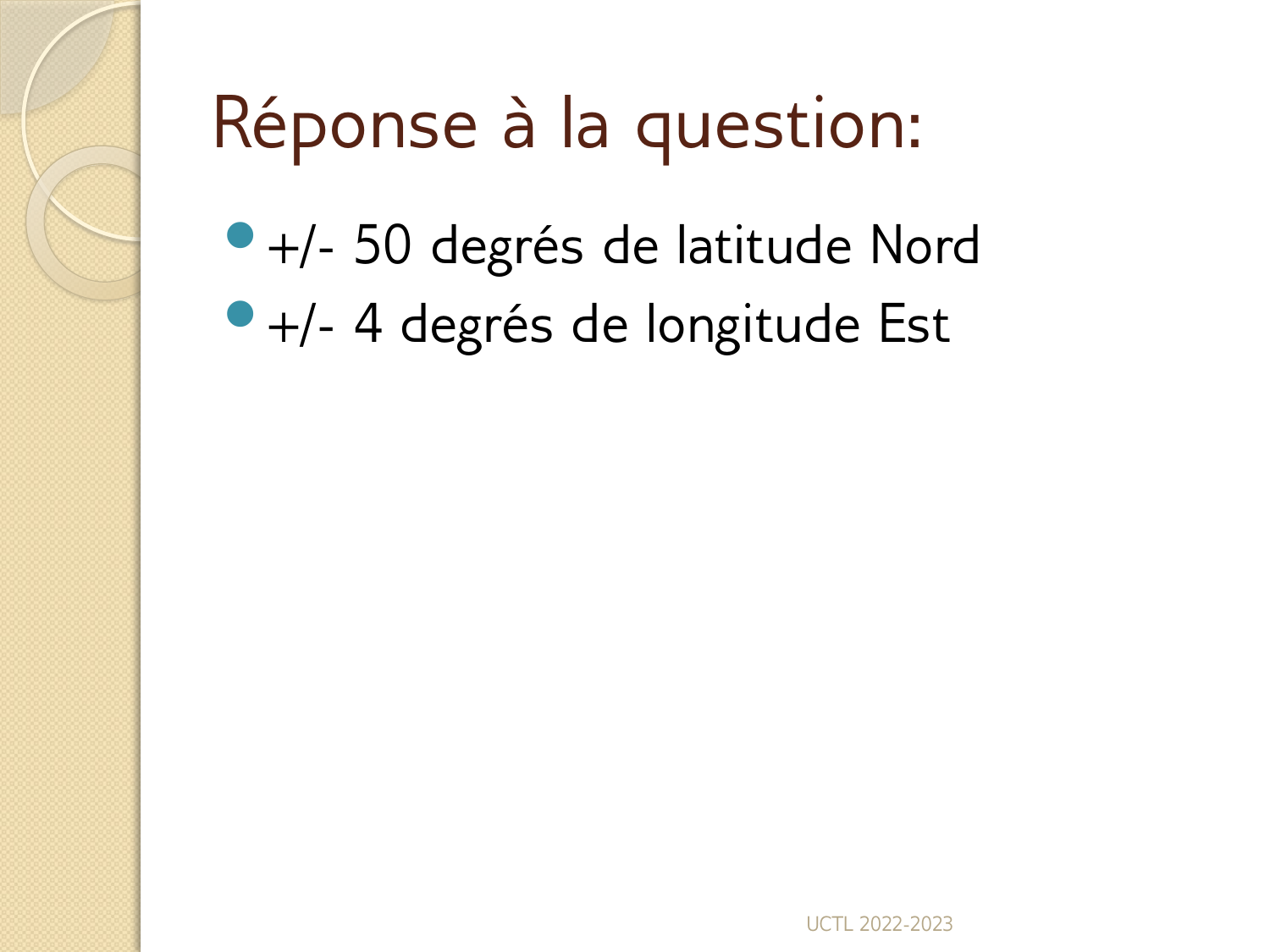

# Réponse à la question:
+/- 50 degrés de latitude Nord
+/- 4 degrés de longitude Est
UCTL 2022-2023